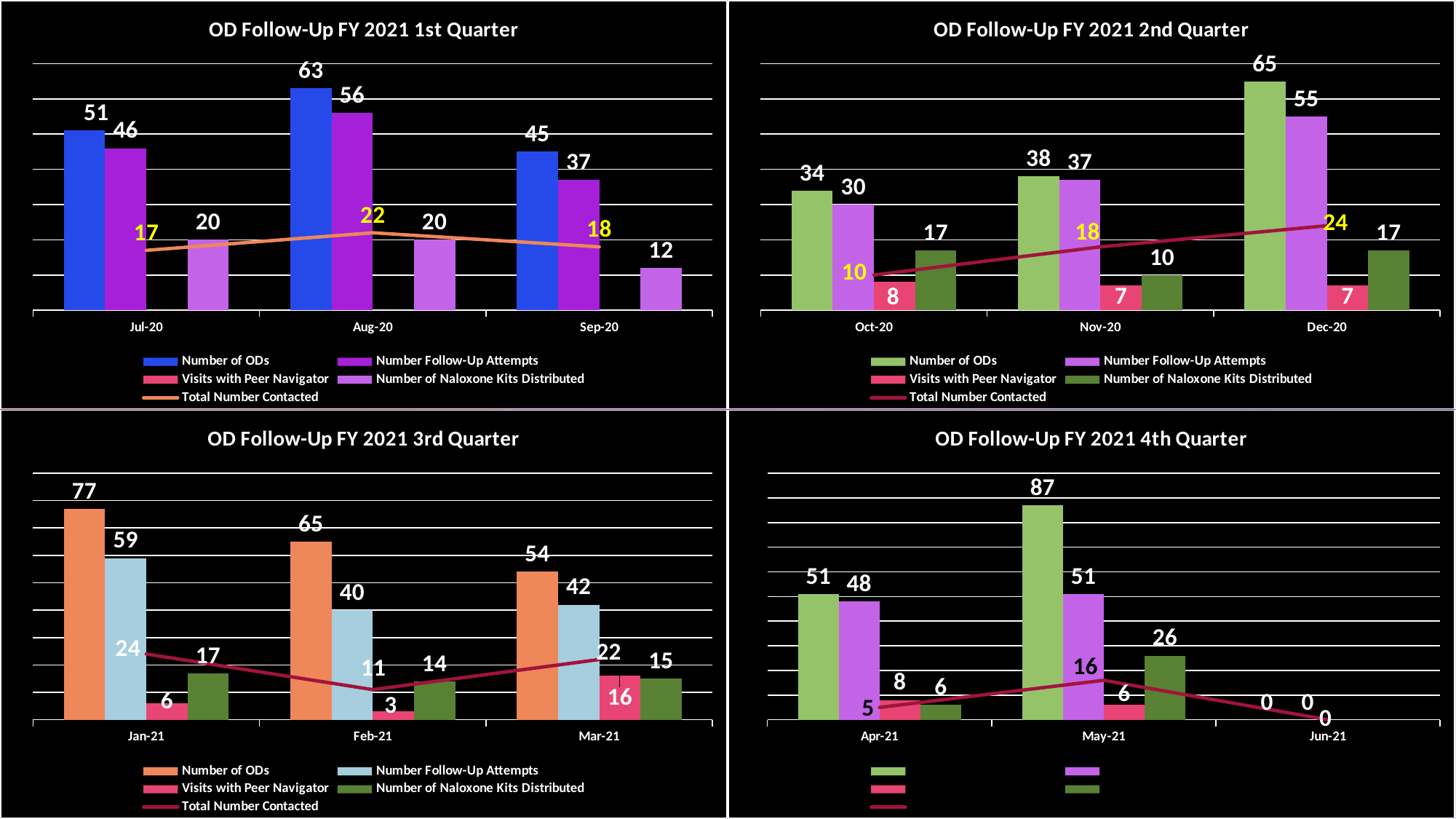

### Chart: OD Follow-Up FY 2021 1st Quarter

| Category | Number of ODs | Number Follow-Up Attempts | Visits with Peer Navigator | Number of Naloxone Kits Distributed | Total Number Contacted |
|---|---|---|---|---|---|
| 44032 | 51.0 | 46.0 | 0.0 | 20.0 | 17.0 |
| 44063 | 63.0 | 56.0 | 0.0 | 20.0 | 22.0 |
| 44094 | 45.0 | 37.0 | 0.0 | 12.0 | 18.0 |

### Chart: OD Follow-Up FY 2021 2nd Quarter

| Category | Number of ODs | Number Follow-Up Attempts | Visits with Peer Navigator | Number of Naloxone Kits Distributed | Total Number Contacted |
|---|---|---|---|---|---|
| 44124 | 34.0 | 30.0 | 8.0 | 17.0 | 10.0 |
| 44155 | 38.0 | 37.0 | 7.0 | 10.0 | 18.0 |
| 44185 | 65.0 | 55.0 | 7.0 | 17.0 | 24.0 |

### Chart: OD Follow-Up FY 2021 3rd Quarter

| Category | Number of ODs | Number Follow-Up Attempts | Visits with Peer Navigator | Number of Naloxone Kits Distributed | Total Number Contacted |
|---|---|---|---|---|---|
| 44197 | 77.0 | 59.0 | 6.0 | 17.0 | 24.0 |
| 44228 | 65.0 | 40.0 | 3.0 | 14.0 | 11.0 |
| 44256 | 54.0 | 42.0 | 16.0 | 15.0 | 22.0 |

### Chart: OD Follow-Up FY 2021 4th Quarter

| Category | Number of ODs | Number Follow-Up Attempts | Visits with Peer Navigator | Number of Naloxone Kits Distributed | Total Number Contacted |
|---|---|---|---|---|---|
| 44287 | 51.0 | 48.0 | 8.0 | 6.0 | 5.0 |
| 44317 | 87.0 | 51.0 | 6.0 | 26.0 | 16.0 |
| 44348 | 0.0 | 0.0 | None | None | 0.0 |